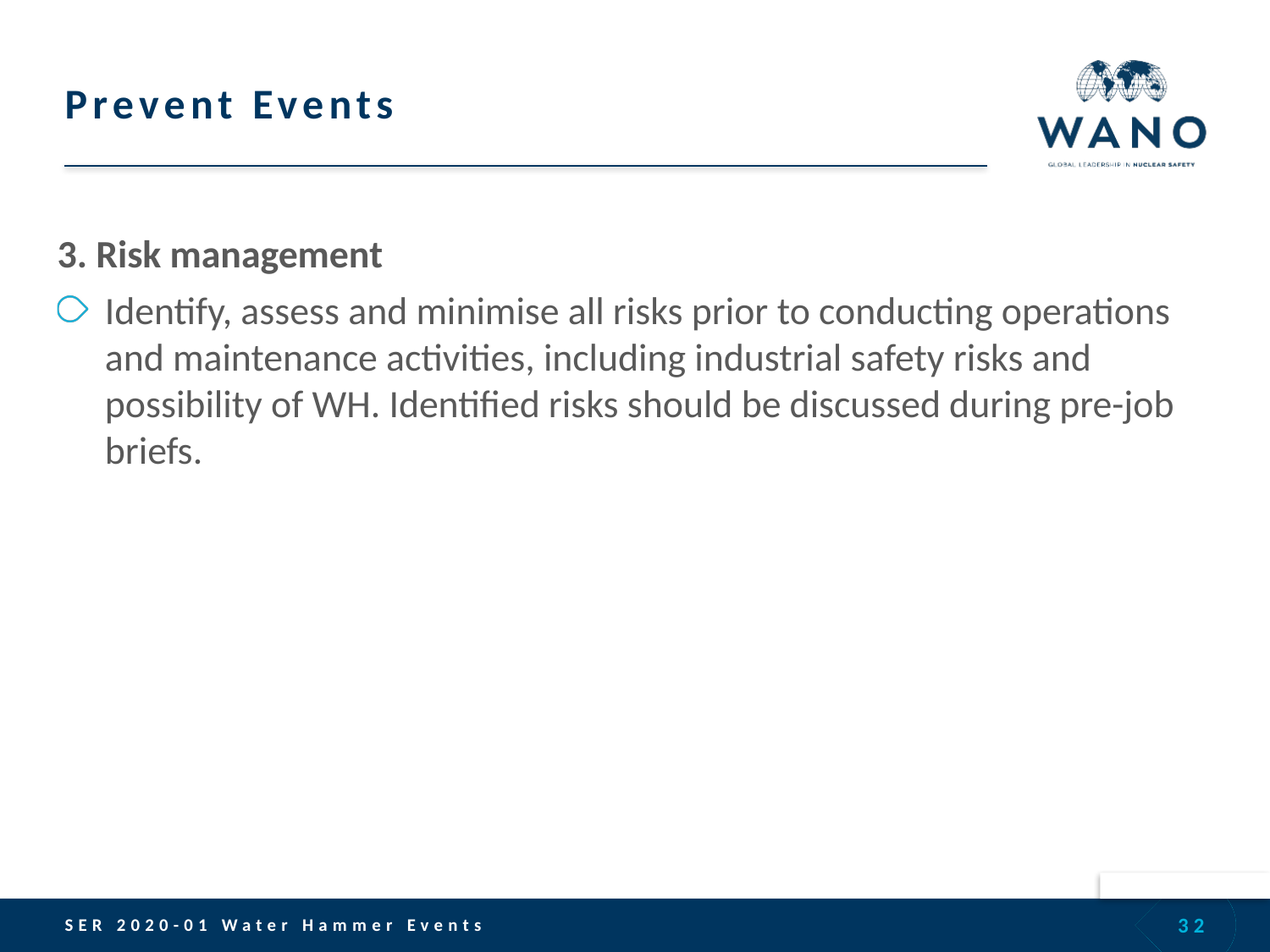

# Prevent Events
3. Risk management
Identify, assess and minimise all risks prior to conducting operations and maintenance activities, including industrial safety risks and possibility of WH. Identified risks should be discussed during pre-job briefs.

32
SER 2020-01 Water Hammer Events